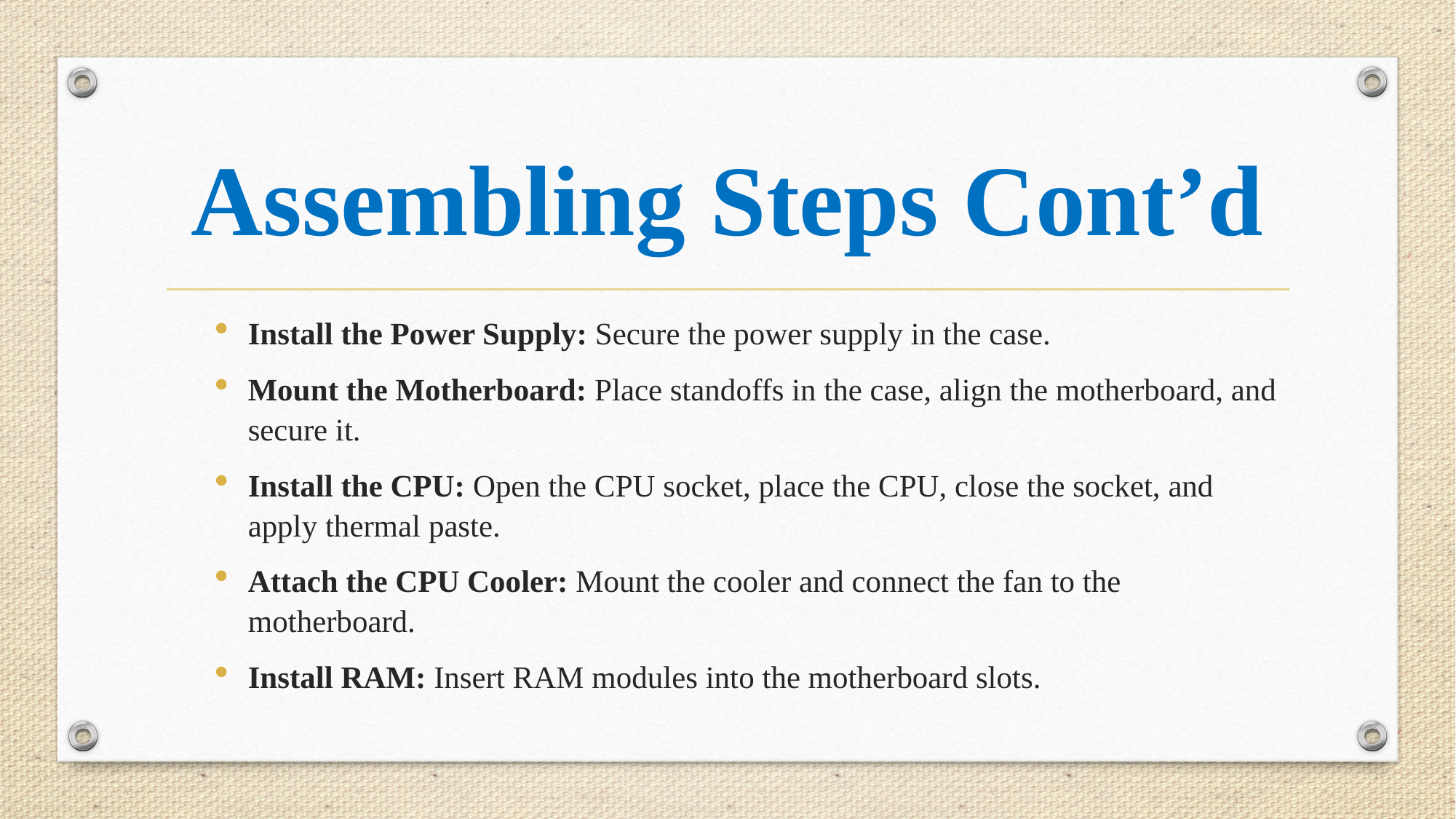

# Assembling Steps Cont’d
Install the Power Supply: Secure the power supply in the case.
Mount the Motherboard: Place standoffs in the case, align the motherboard, and secure it.
Install the CPU: Open the CPU socket, place the CPU, close the socket, and apply thermal paste.
Attach the CPU Cooler: Mount the cooler and connect the fan to the motherboard.
Install RAM: Insert RAM modules into the motherboard slots.